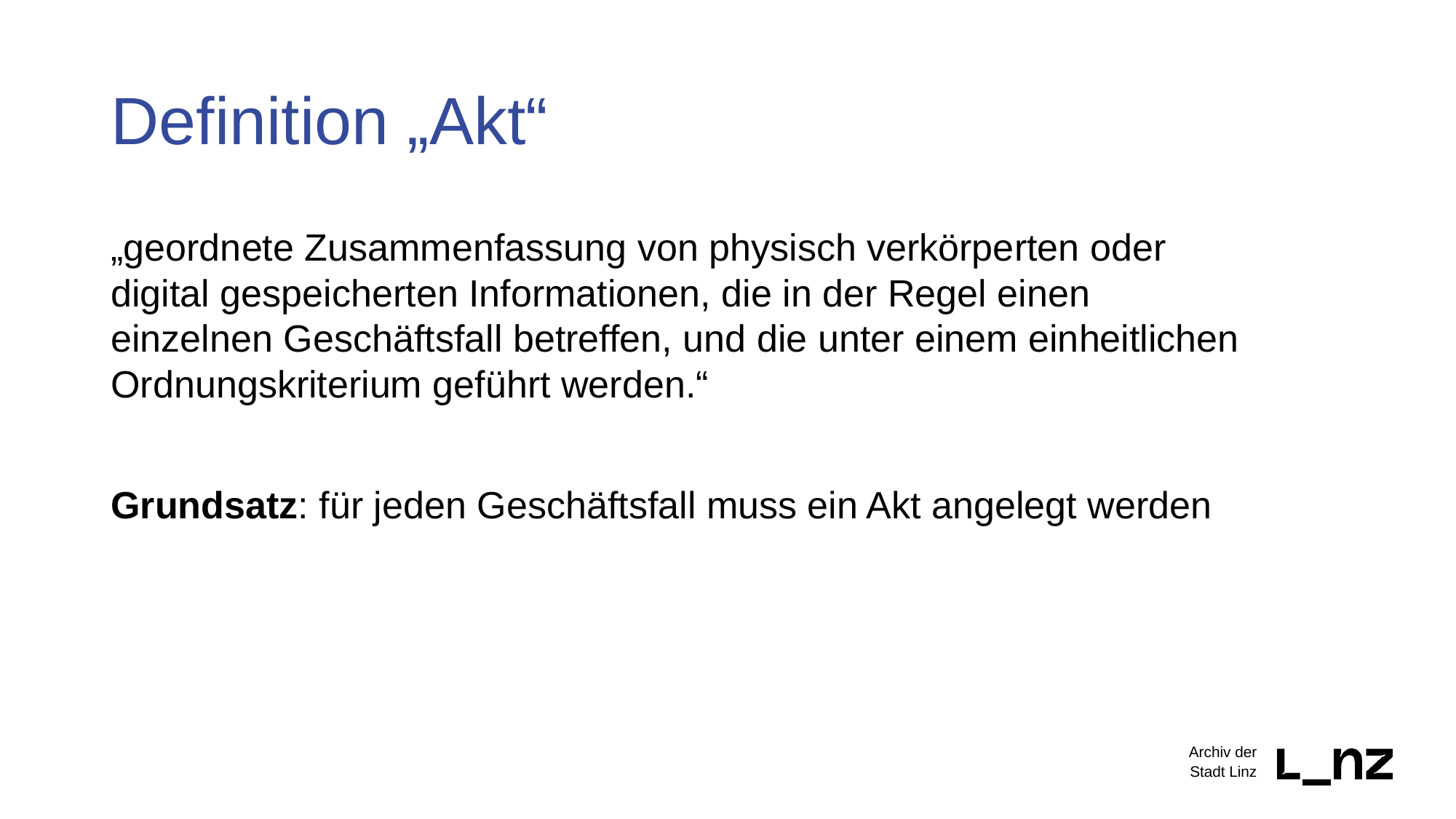

# Definition „Akt“
„geordnete Zusammenfassung von physisch verkörperten oder digital gespeicherten Informationen, die in der Regel einen einzelnen Geschäftsfall betreffen, und die unter einem einheitlichen Ordnungskriterium geführt werden.“

Grundsatz: für jeden Geschäftsfall muss ein Akt angelegt werden
Archiv der
Stadt Linz